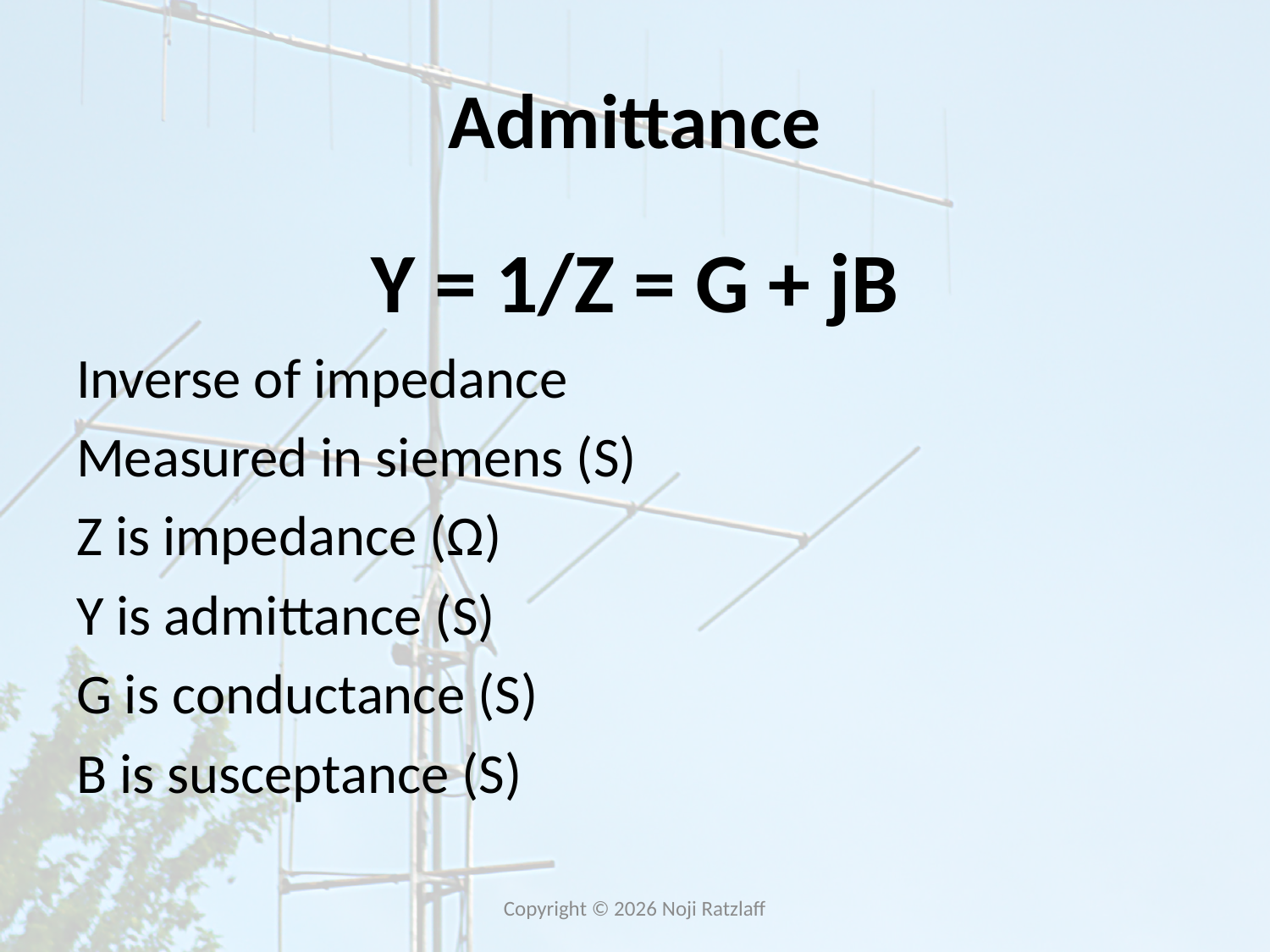

# Admittance
Y = 1/Z = G + jB
Inverse of impedance
Measured in siemens (S)
Z is impedance (Ω)
Y is admittance (S)
G is conductance (S)
B is susceptance (S)
Copyright © 2026 Noji Ratzlaff